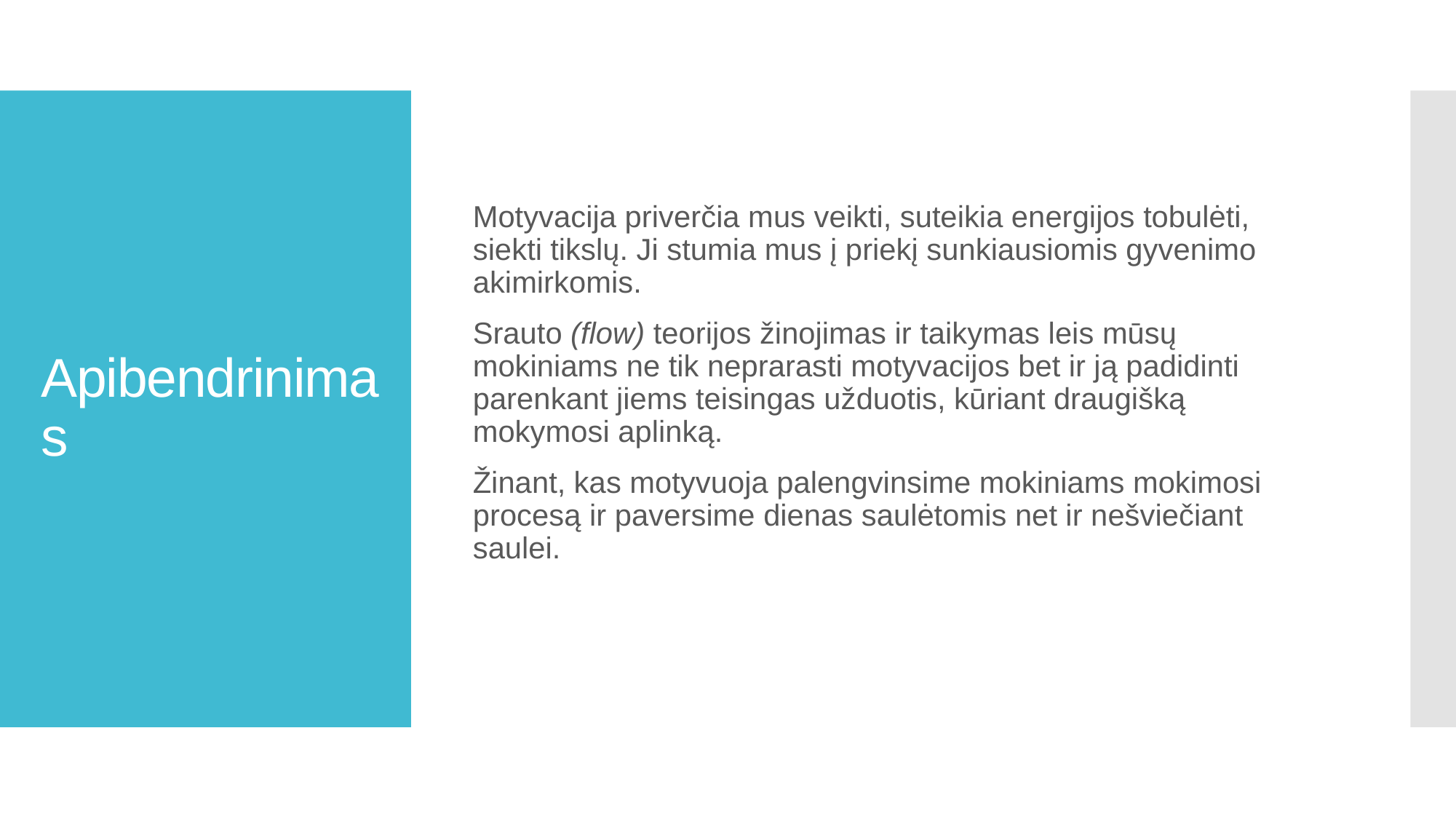

Motyvacija priverčia mus veikti, suteikia energijos tobulėti, siekti tikslų. Ji stumia mus į priekį sunkiausiomis gyvenimo akimirkomis.
Srauto (flow) teorijos žinojimas ir taikymas leis mūsų mokiniams ne tik neprarasti motyvacijos bet ir ją padidinti parenkant jiems teisingas užduotis, kūriant draugišką mokymosi aplinką.
Žinant, kas motyvuoja palengvinsime mokiniams mokimosi procesą ir paversime dienas saulėtomis net ir nešviečiant saulei.

# Apibendrinimas